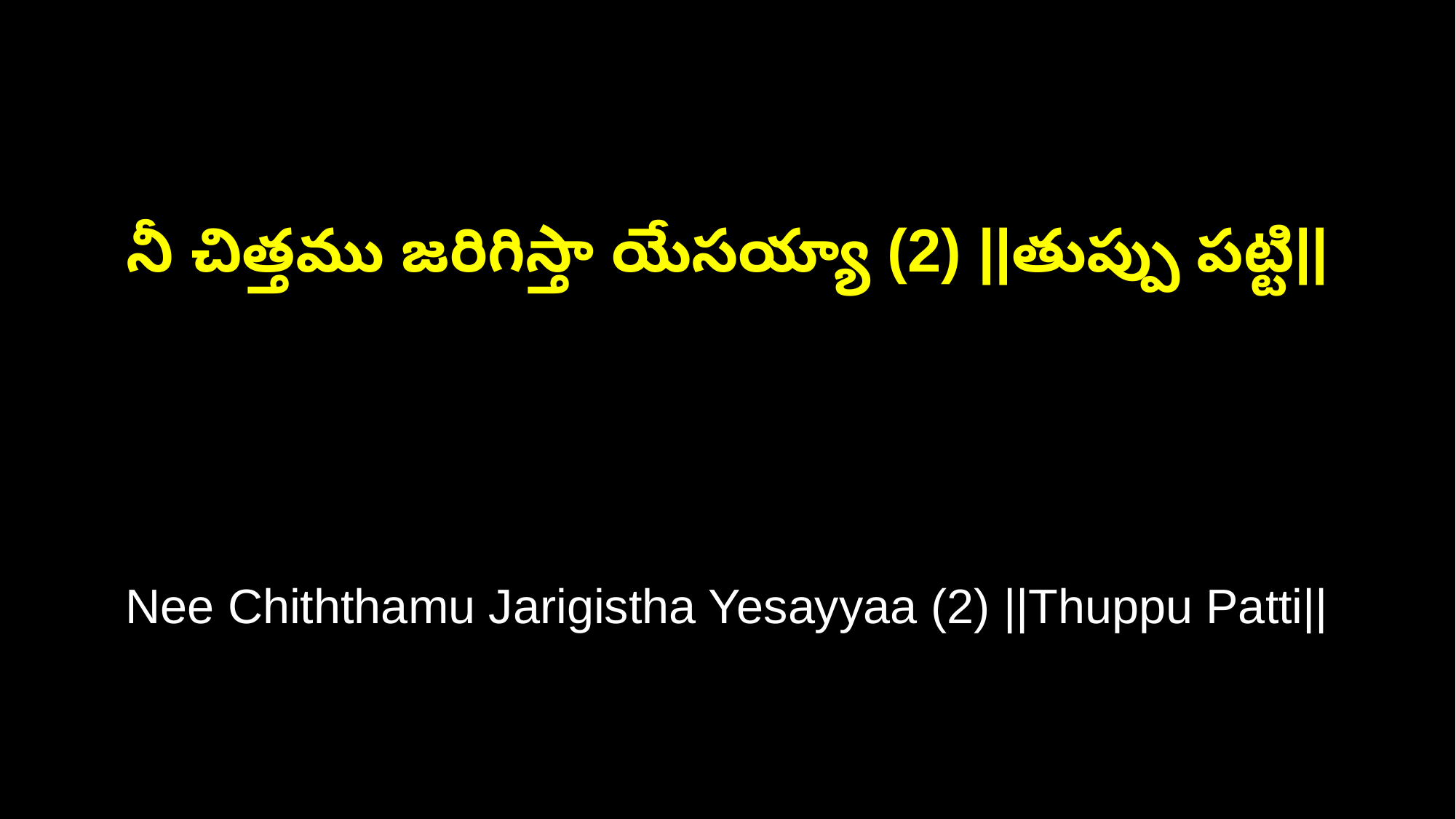

నీ చిత్తము జరిగిస్తా యేసయ్యా (2) ||తుప్పు పట్టి||
Nee Chiththamu Jarigistha Yesayyaa (2) ||Thuppu Patti||